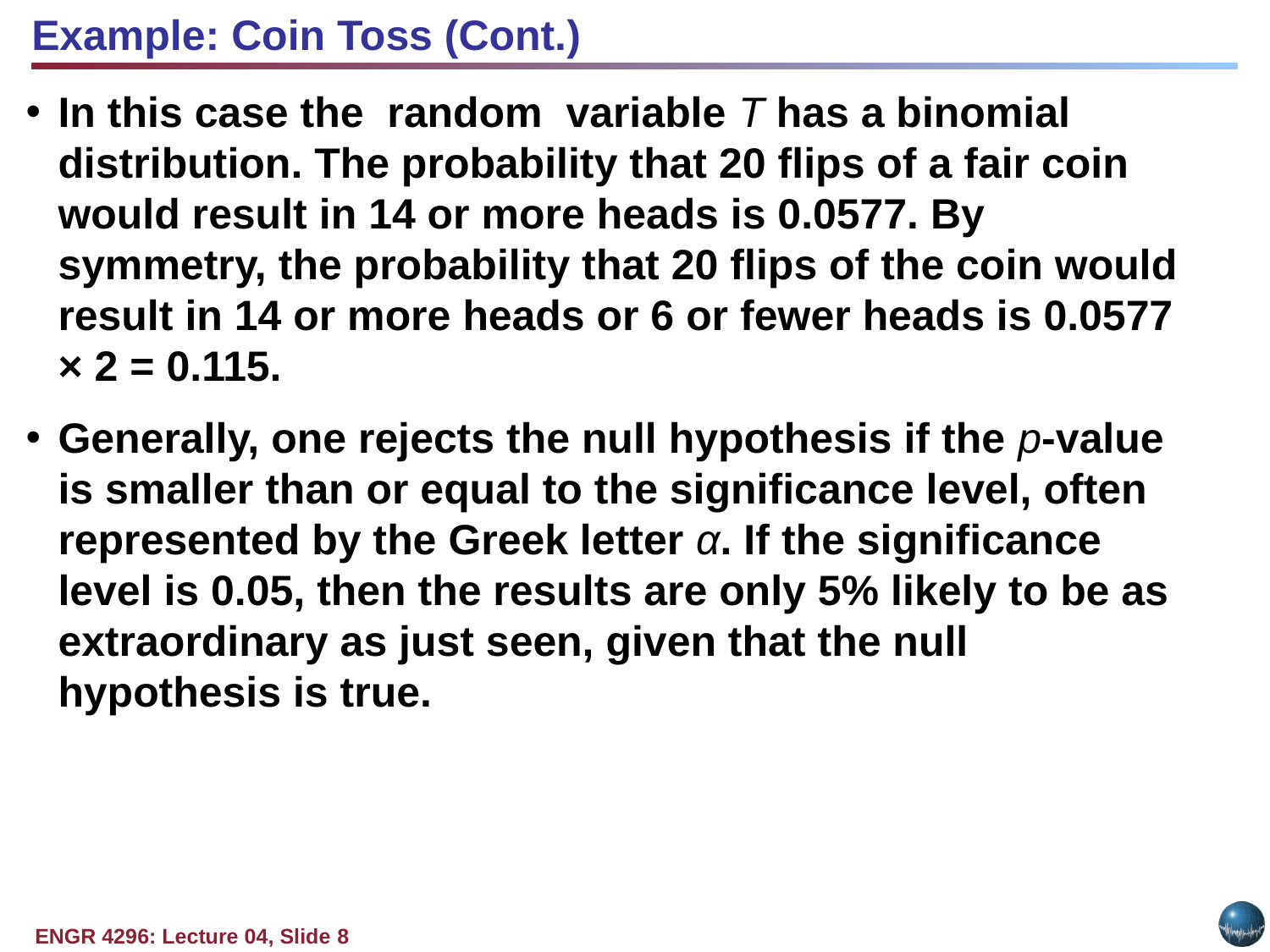

Example: Coin Toss (Cont.)
In this case the  random  variable T has a binomial distribution. The probability that 20 flips of a fair coin would result in 14 or more heads is 0.0577. By symmetry, the probability that 20 flips of the coin would result in 14 or more heads or 6 or fewer heads is 0.0577 × 2 = 0.115.
Generally, one rejects the null hypothesis if the p-value is smaller than or equal to the significance level, often represented by the Greek letter α. If the significance level is 0.05, then the results are only 5% likely to be as extraordinary as just seen, given that the null hypothesis is true.